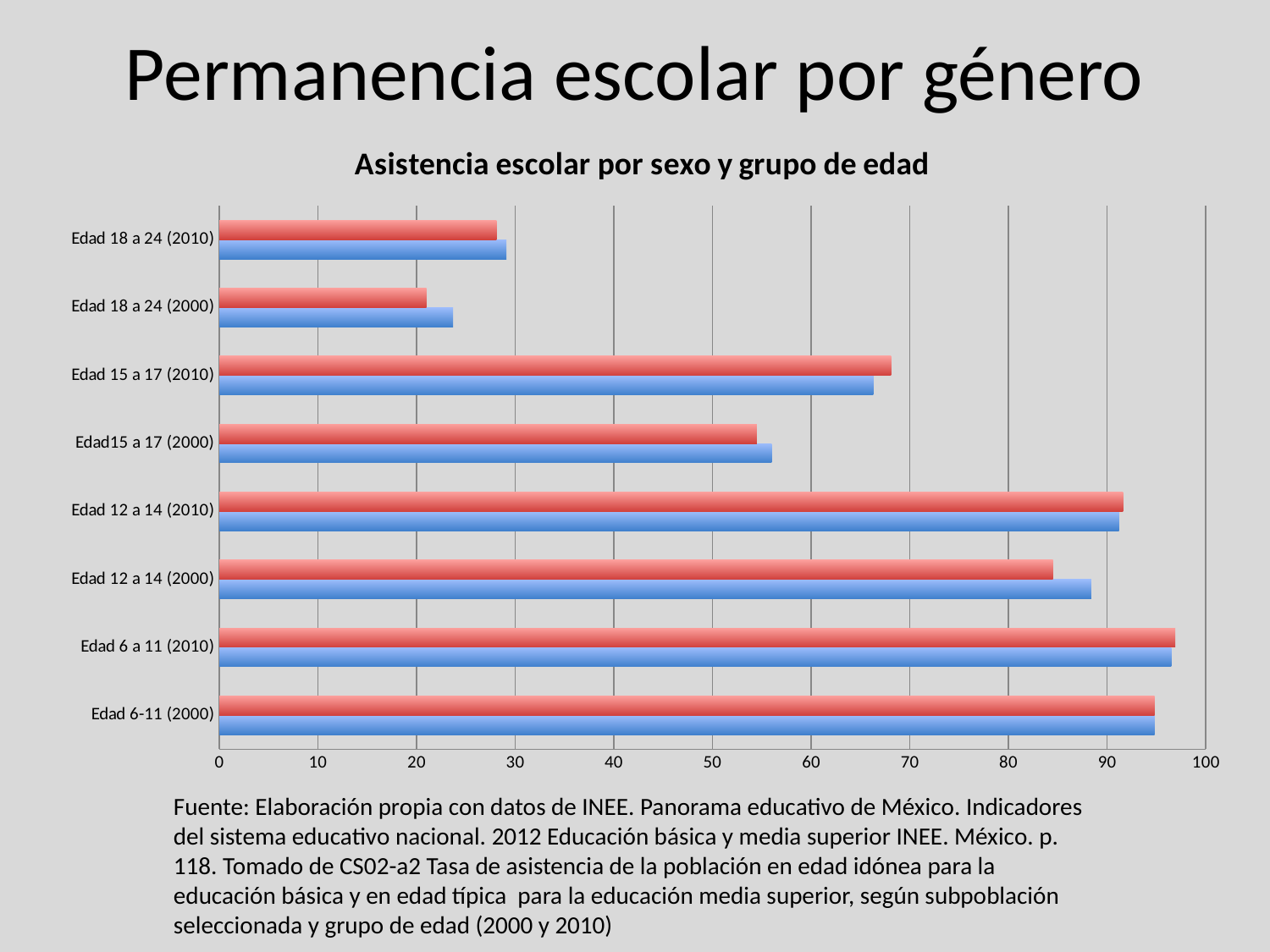

# Permanencia escolar por género

### Chart: Asistencia escolar por sexo y grupo de edad

| Category | Hombres | Mujeres |
|---|---|---|
| Edad 6-11 (2000) | 94.8 | 94.8 |
| Edad 6 a 11 (2010) | 96.5 | 96.9 |
| Edad 12 a 14 (2000) | 88.4 | 84.5 |
| Edad 12 a 14 (2010) | 91.2 | 91.6 |
| Edad15 a 17 (2000) | 56.0 | 54.5 |
| Edad 15 a 17 (2010) | 66.3 | 68.1 |
| Edad 18 a 24 (2000) | 23.7 | 21.0 |
| Edad 18 a 24 (2010) | 29.1 | 28.1 |
Fuente: Elaboración propia con datos de INEE. Panorama educativo de México. Indicadores del sistema educativo nacional. 2012 Educación básica y media superior INEE. México. p. 118. Tomado de CS02-a2 Tasa de asistencia de la población en edad idónea para la educación básica y en edad típica  para la educación media superior, según subpoblación seleccionada y grupo de edad (2000 y 2010)